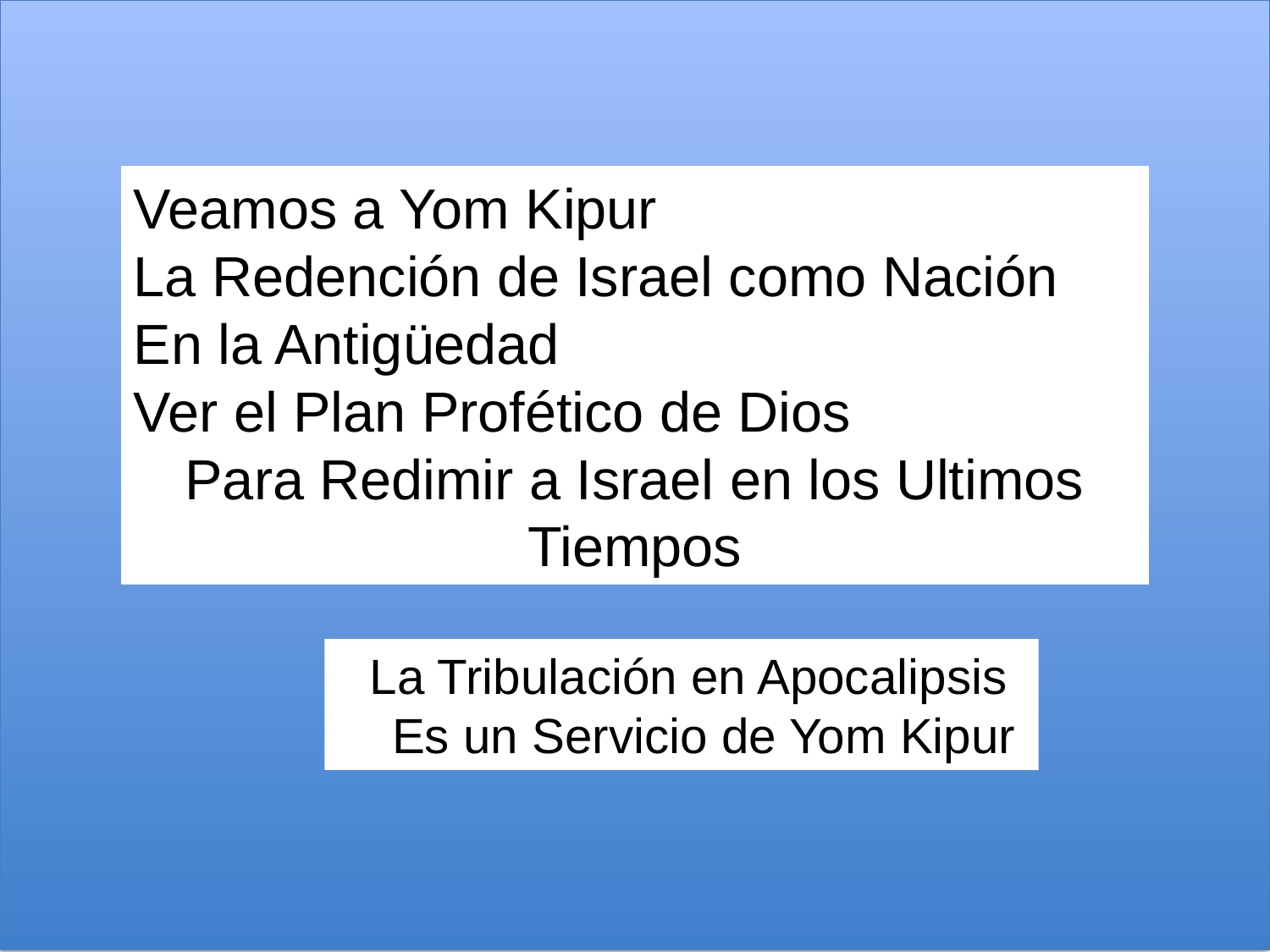

Veamos a Yom Kipur
La Redención de Israel como Nación
En la Antigüedad
Ver el Plan Profético de Dios
Para Redimir a Israel en los Ultimos Tiempos

   La Tribulación en Apocalipsis
    Es un Servicio de Yom Kipur